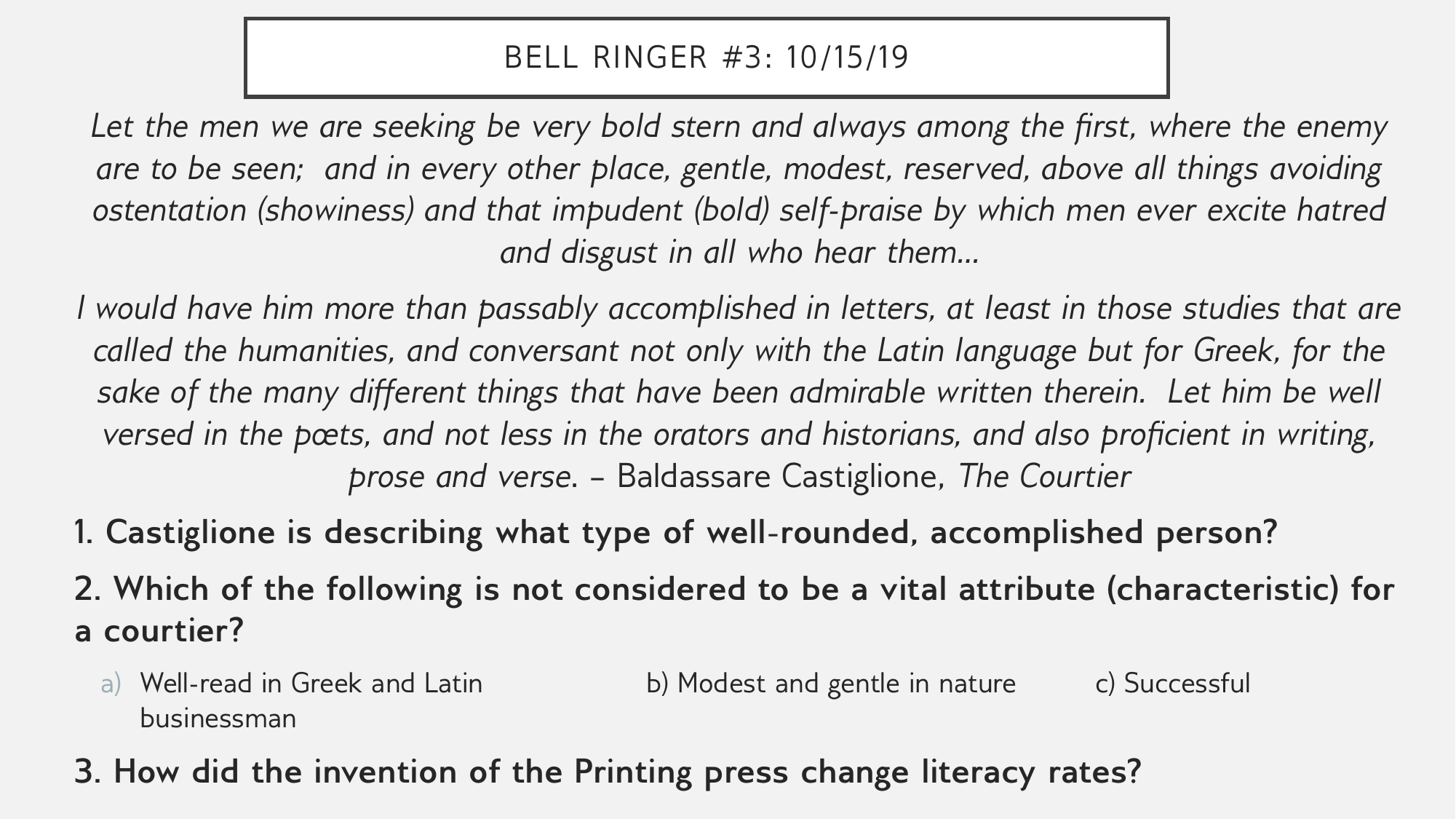

# Bell Ringer #3: 10/15/19
Let the men we are seeking be very bold stern and always among the first, where the enemy are to be seen;  and in every other place, gentle, modest, reserved, above all things avoiding ostentation (showiness) and that impudent (bold) self-praise by which men ever excite hatred and disgust in all who hear them…
I would have him more than passably accomplished in letters, at least in those studies that are called the humanities, and conversant not only with the Latin language but for Greek, for the sake of the many different things that have been admirable written therein.  Let him be well versed in the poets, and not less in the orators and historians, and also proficient in writing, prose and verse. – Baldassare Castiglione, The Courtier
1. Castiglione is describing what type of well-rounded, accomplished person?
2. Which of the following is not considered to be a vital attribute (characteristic) for a courtier?
Well-read in Greek and Latin	          b) Modest and gentle in nature         c) Successful businessman
3. How did the invention of the Printing press change literacy rates?